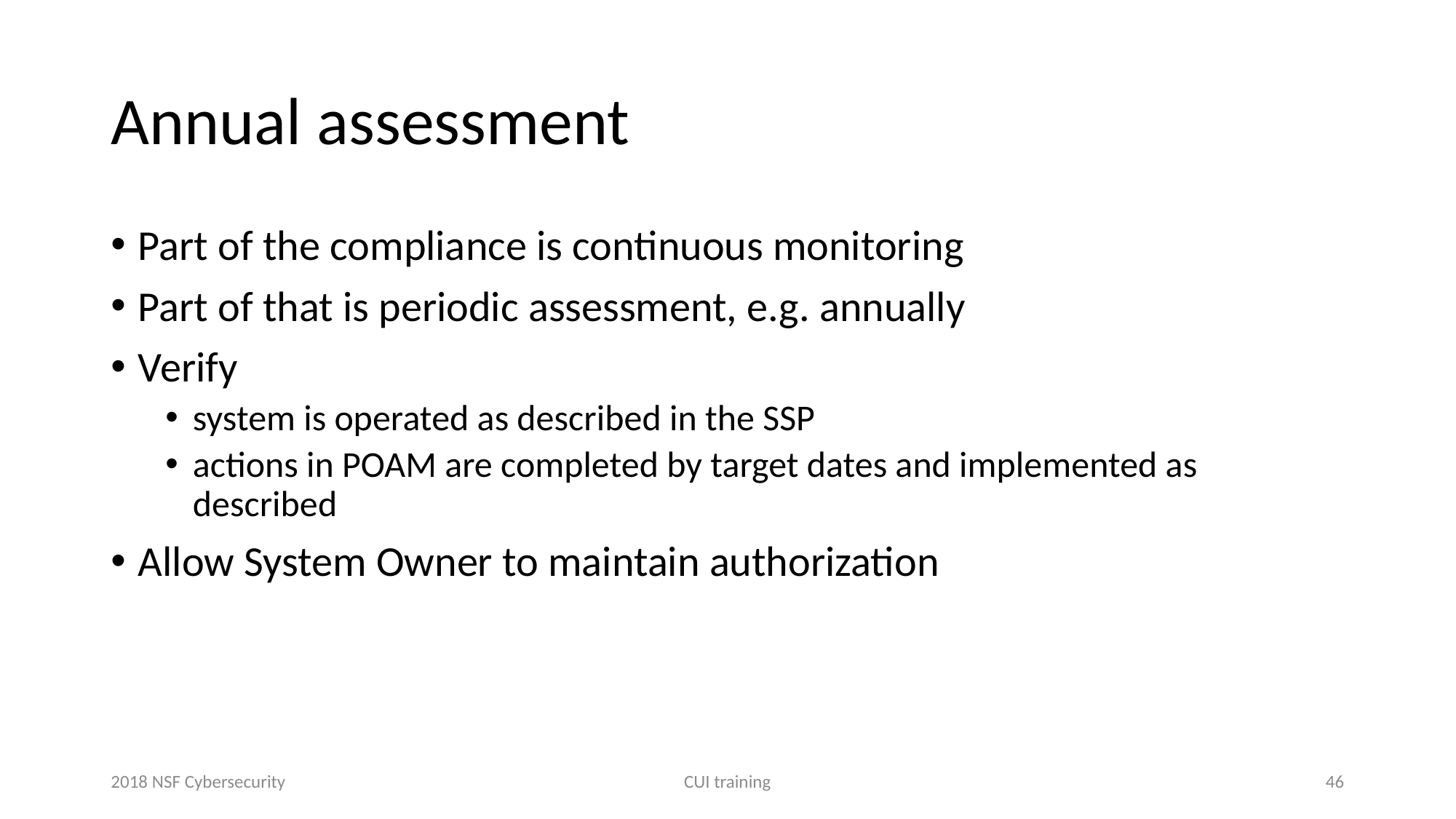

# Annual assessment
Part of the compliance is continuous monitoring
Part of that is periodic assessment, e.g. annually
Verify
system is operated as described in the SSP
actions in POAM are completed by target dates and implemented as described
Allow System Owner to maintain authorization
2018 NSF Cybersecurity
CUI training
46